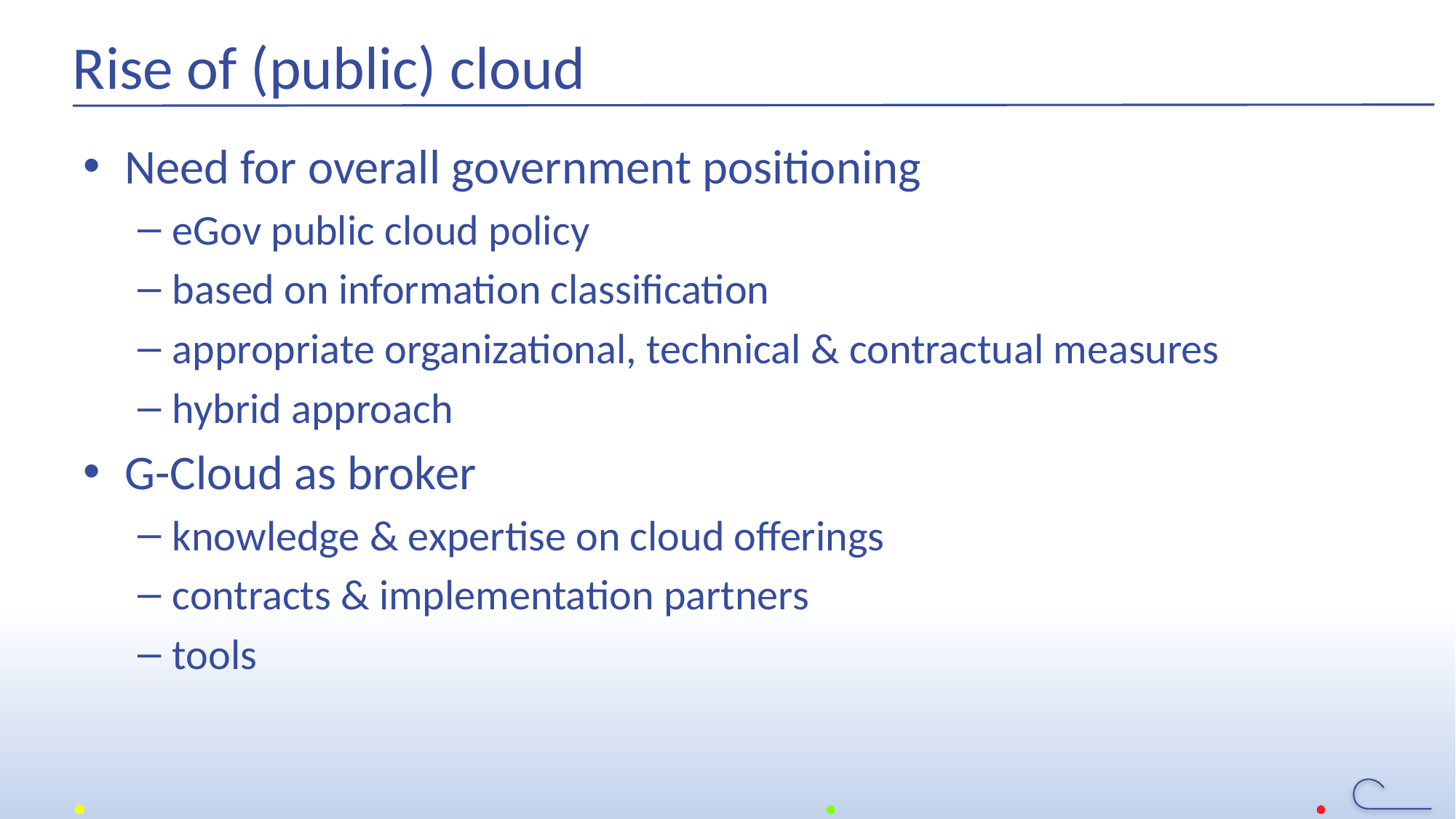

# Rise of (public) cloud
Need for overall government positioning
eGov public cloud policy
based on information classification
appropriate organizational, technical & contractual measures
hybrid approach
G-Cloud as broker
knowledge & expertise on cloud offerings
contracts & implementation partners
tools